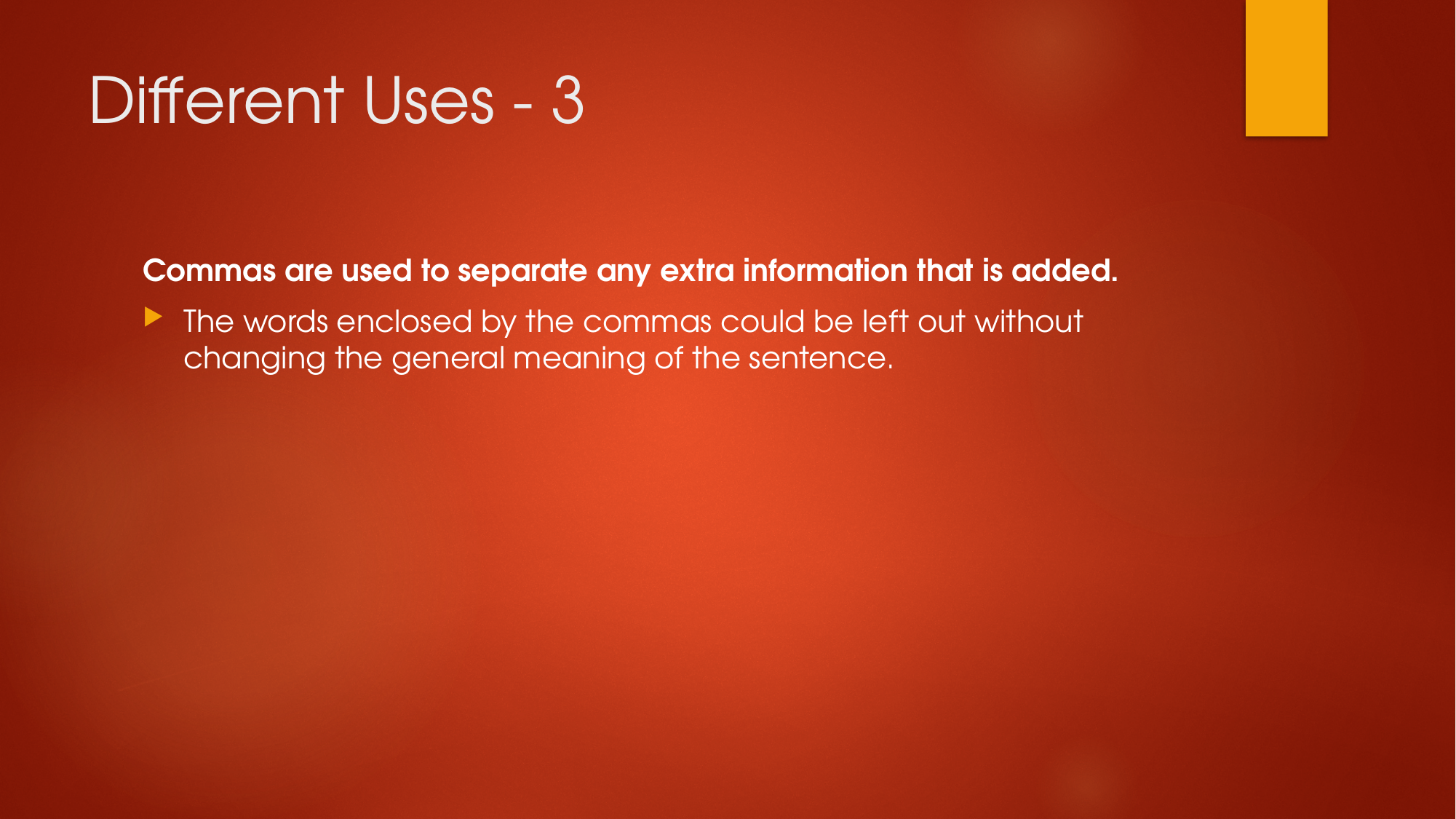

# Different Uses - 3
Commas are used to separate any extra information that is added.
The words enclosed by the commas could be left out without changing the general meaning of the sentence.